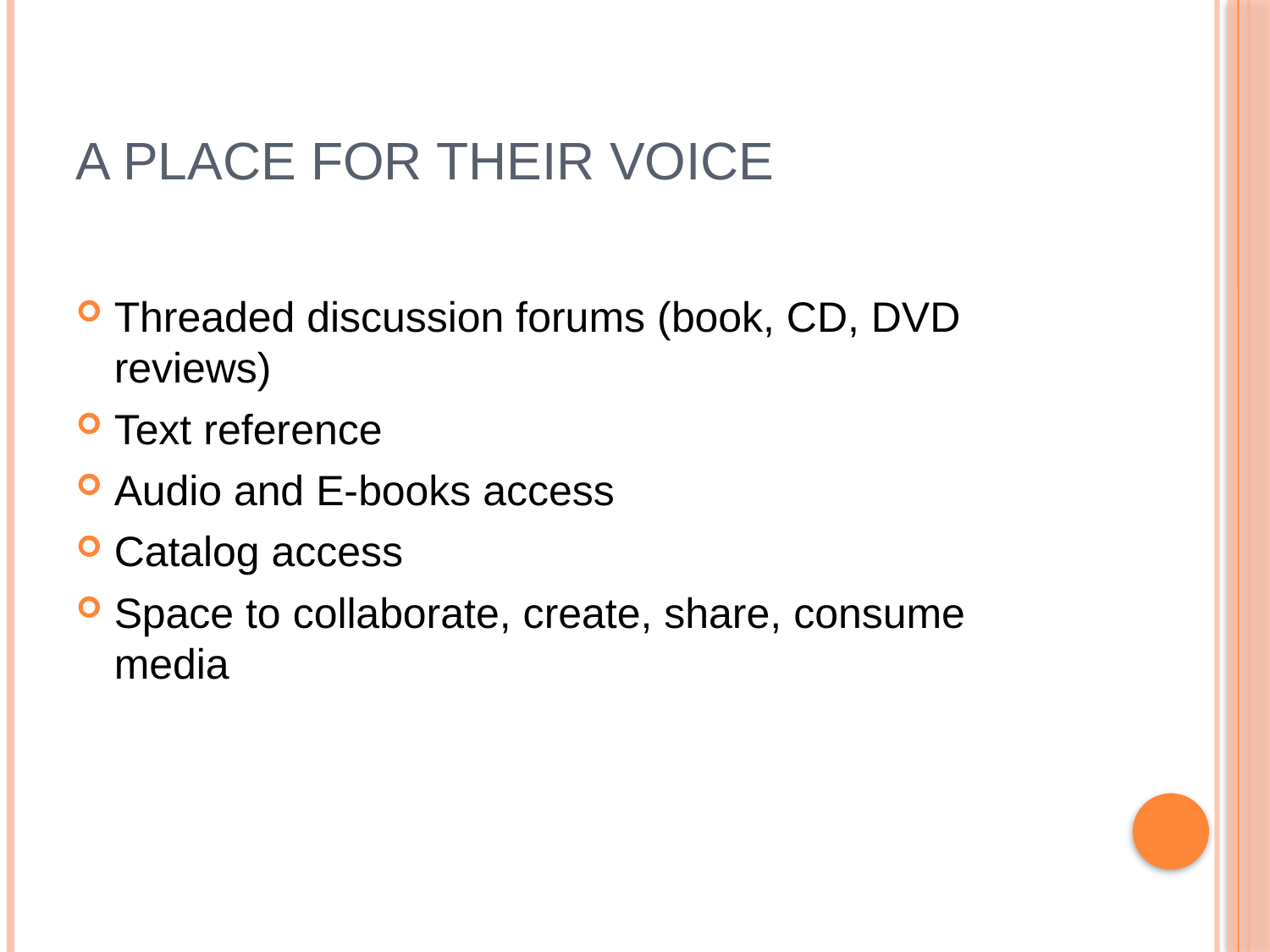

# A place for their voice

Threaded discussion forums (book, CD, DVD reviews)
Text reference
Audio and E-books access
Catalog access
Space to collaborate, create, share, consume media